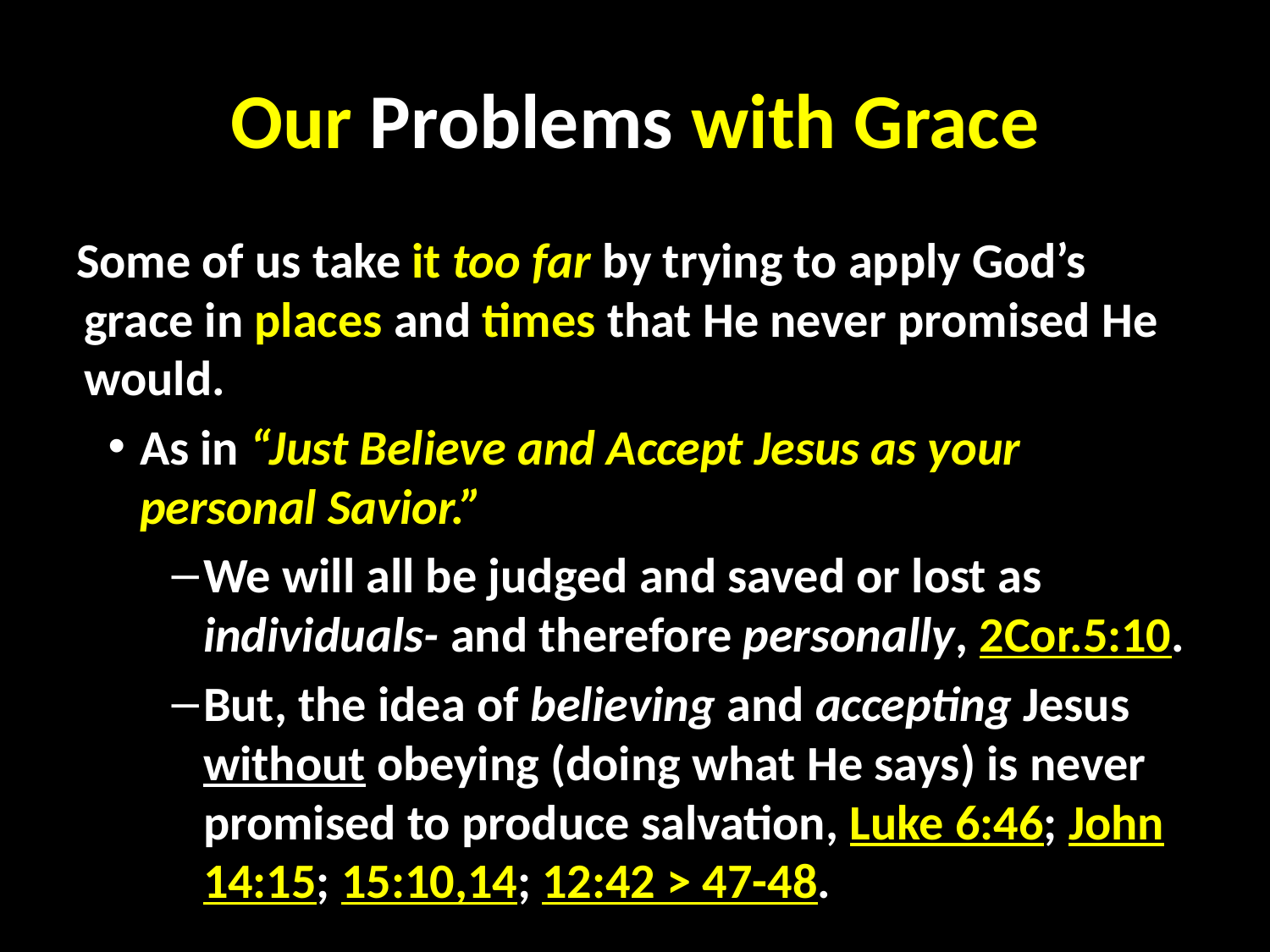

# Our Problems with Grace
Some of us take it too far by trying to apply God’s grace in places and times that He never promised He would.
As in “Just Believe and Accept Jesus as your personal Savior.”
We will all be judged and saved or lost as individuals- and therefore personally, 2Cor.5:10.
But, the idea of believing and accepting Jesus without obeying (doing what He says) is never promised to produce salvation, Luke 6:46; John 14:15; 15:10,14; 12:42 > 47-48.